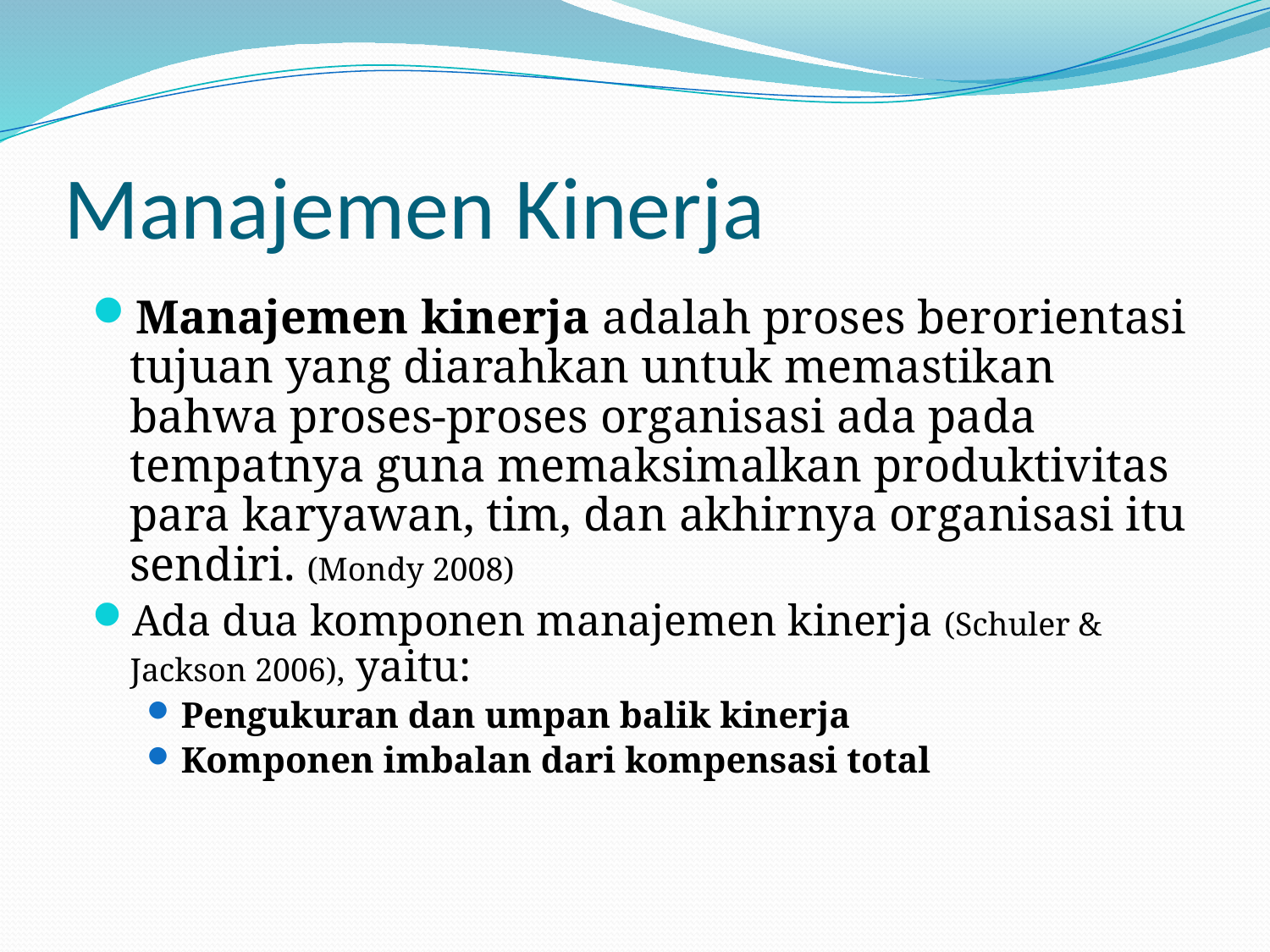

# Manajemen Kinerja
Manajemen kinerja adalah proses berorientasi tujuan yang diarahkan untuk memastikan bahwa proses-proses organisasi ada pada tempatnya guna memaksimalkan produktivitas para karyawan, tim, dan akhirnya organisasi itu sendiri. (Mondy 2008)
Ada dua komponen manajemen kinerja (Schuler & Jackson 2006), yaitu:
Pengukuran dan umpan balik kinerja
Komponen imbalan dari kompensasi total